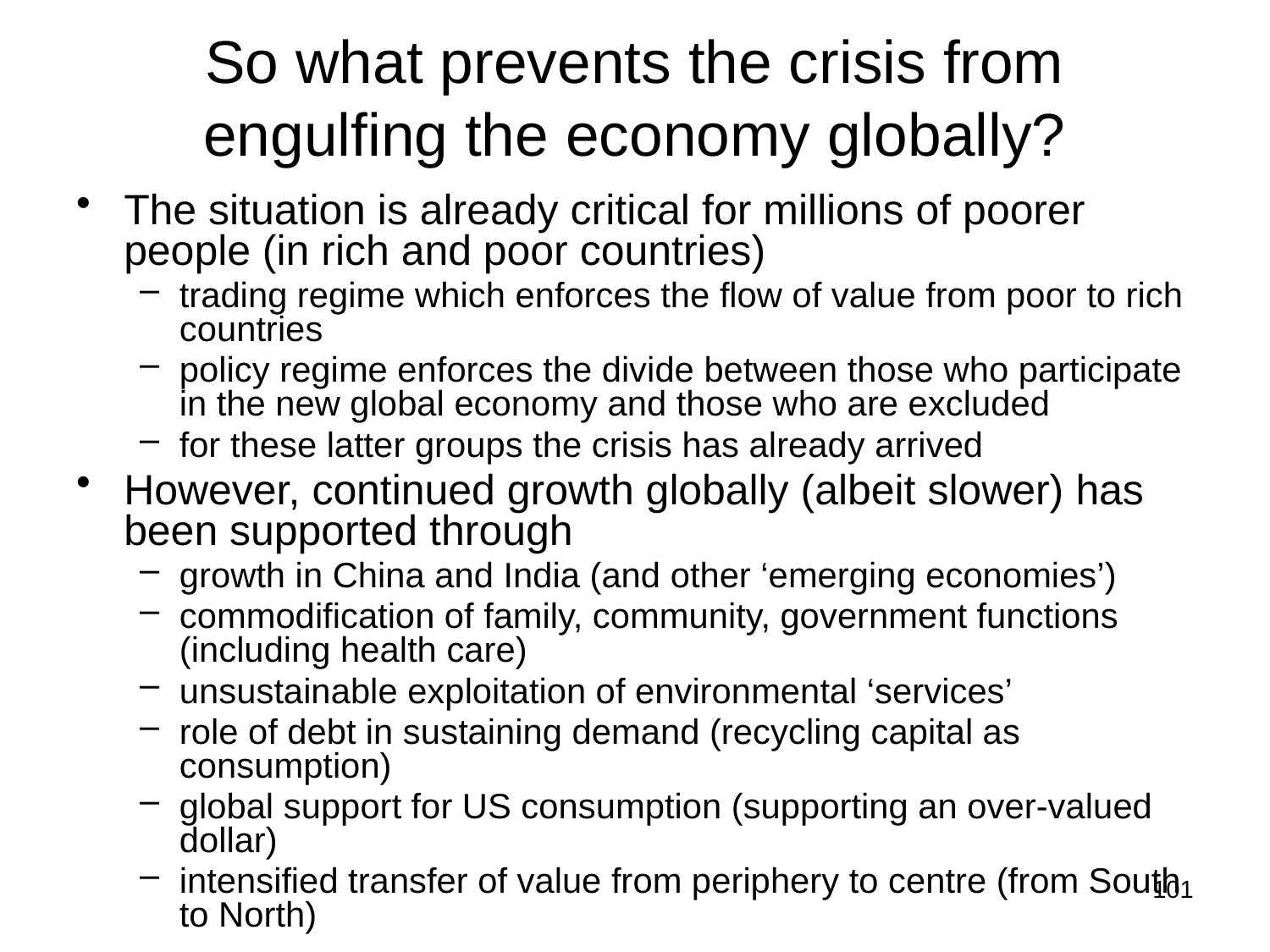

# So what prevents the crisis from engulfing the economy globally?
The situation is already critical for millions of poorer people (in rich and poor countries)
trading regime which enforces the flow of value from poor to rich countries
policy regime enforces the divide between those who participate in the new global economy and those who are excluded
for these latter groups the crisis has already arrived
However, continued growth globally (albeit slower) has been supported through
growth in China and India (and other ‘emerging economies’)
commodification of family, community, government functions (including health care)
unsustainable exploitation of environmental ‘services’
role of debt in sustaining demand (recycling capital as consumption)
global support for US consumption (supporting an over-valued dollar)
intensified transfer of value from periphery to centre (from South to North)
101